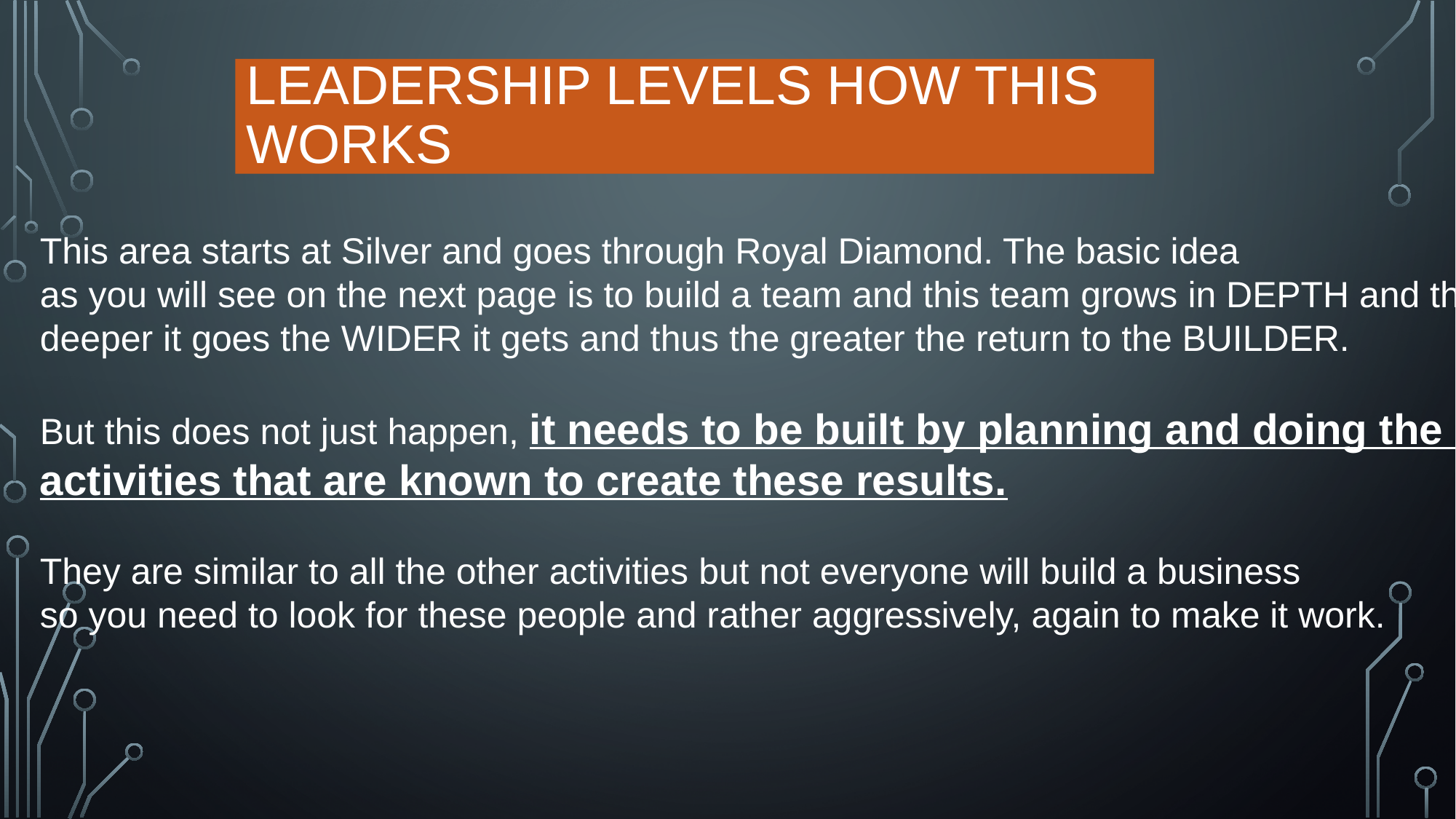

# Leadership levels how this works
This area starts at Silver and goes through Royal Diamond. The basic idea
as you will see on the next page is to build a team and this team grows in DEPTH and the
deeper it goes the WIDER it gets and thus the greater the return to the BUILDER.

But this does not just happen, it needs to be built by planning and doing the
activities that are known to create these results.

They are similar to all the other activities but not everyone will build a business
so you need to look for these people and rather aggressively, again to make it work.